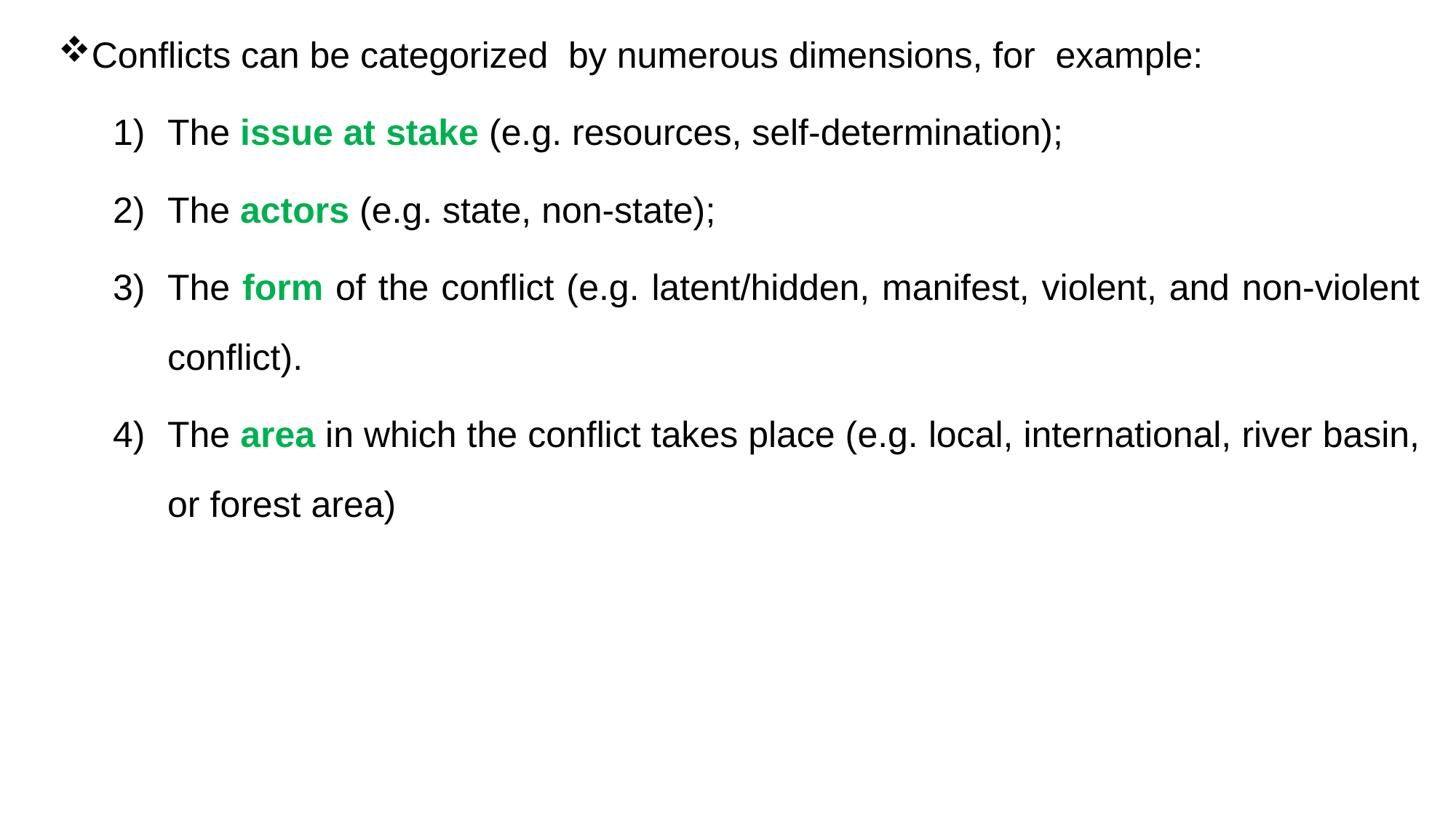

Conflicts can be categorized  by numerous dimensions, for  example:
The issue at stake (e.g. resources, self-determination);
The actors (e.g. state, non-state);
The form of the conflict (e.g. latent/hidden, manifest, violent, and non-violent conflict).
The area in which the conflict takes place (e.g. local, international, river basin, or forest area)